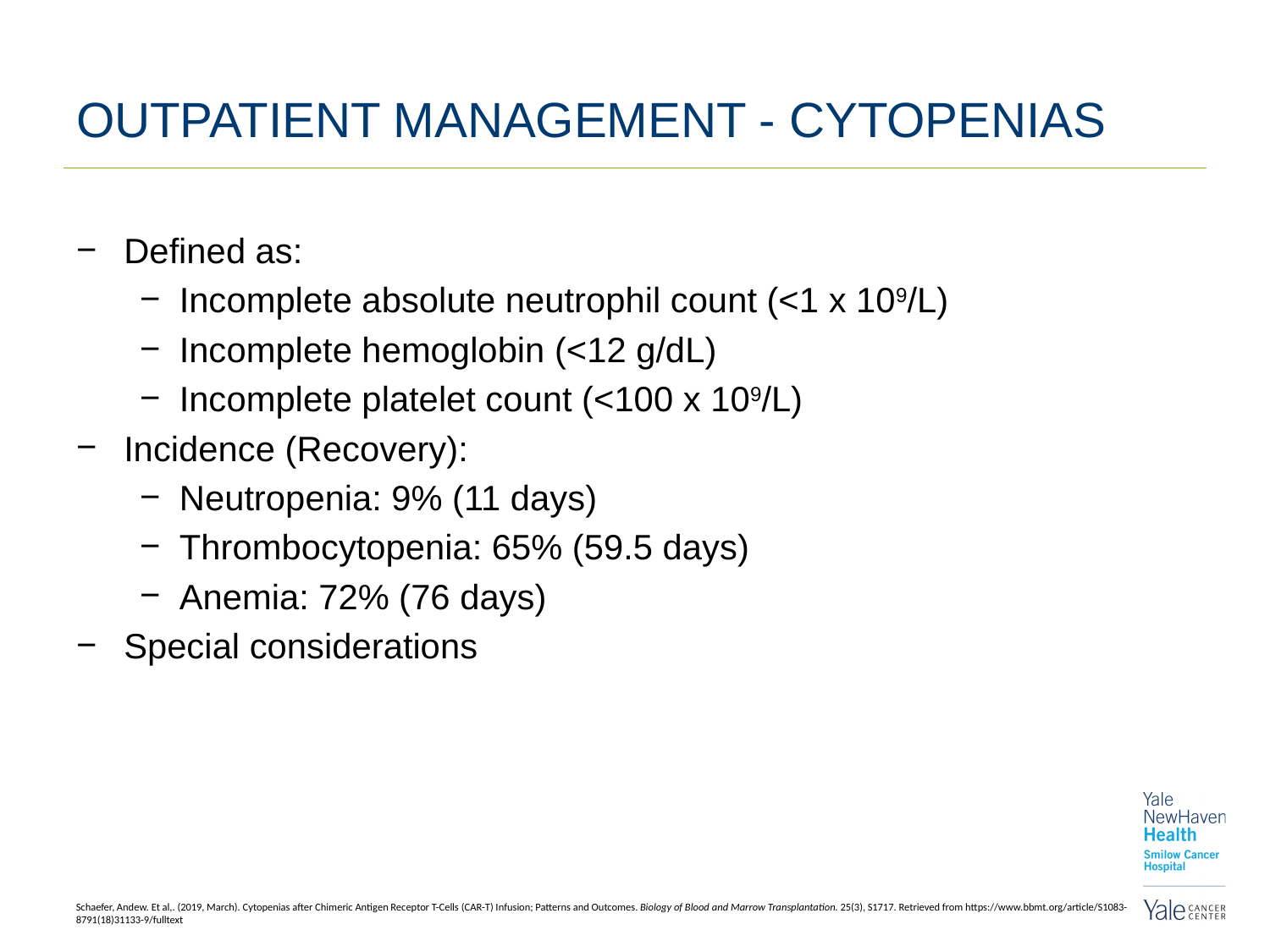

# OUTPATIENT MANAGEMENT - CYTOPENIAS
Defined as:
Incomplete absolute neutrophil count (<1 x 109/L)
Incomplete hemoglobin (<12 g/dL)
Incomplete platelet count (<100 x 109/L)
Incidence (Recovery):
Neutropenia: 9% (11 days)
Thrombocytopenia: 65% (59.5 days)
Anemia: 72% (76 days)
Special considerations
Schaefer, Andew. Et al,. (2019, March). Cytopenias after Chimeric Antigen Receptor T-Cells (CAR-T) Infusion; Patterns and Outcomes. Biology of Blood and Marrow Transplantation. 25(3), S1717. Retrieved from https://www.bbmt.org/article/S1083-8791(18)31133-9/fulltext